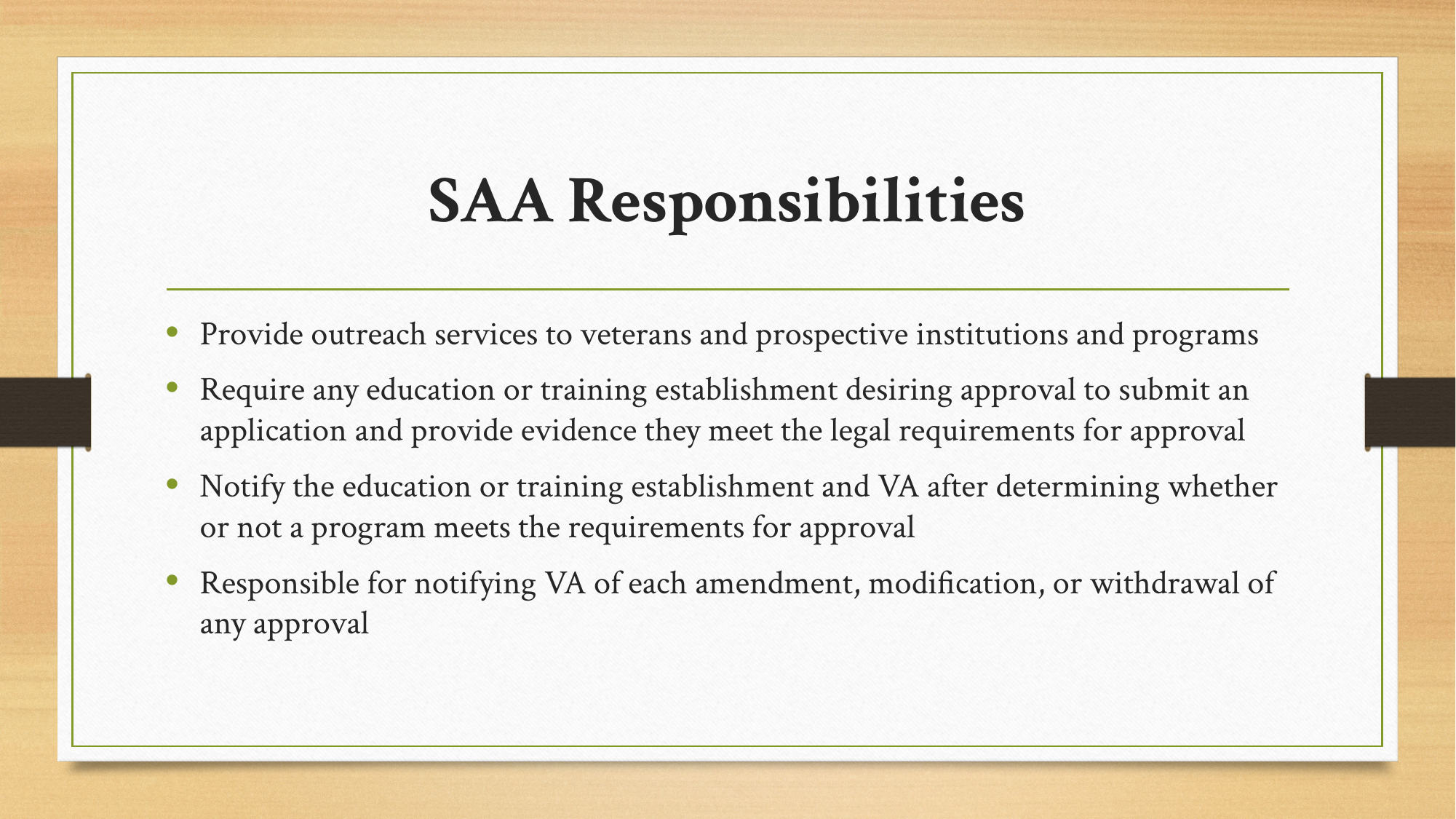

# SAA Responsibilities
Provide outreach services to veterans and prospective institutions and programs
Require any education or training establishment desiring approval to submit an application and provide evidence they meet the legal requirements for approval
Notify the education or training establishment and VA after determining whether or not a program meets the requirements for approval
Responsible for notifying VA of each amendment, modification, or withdrawal of any approval